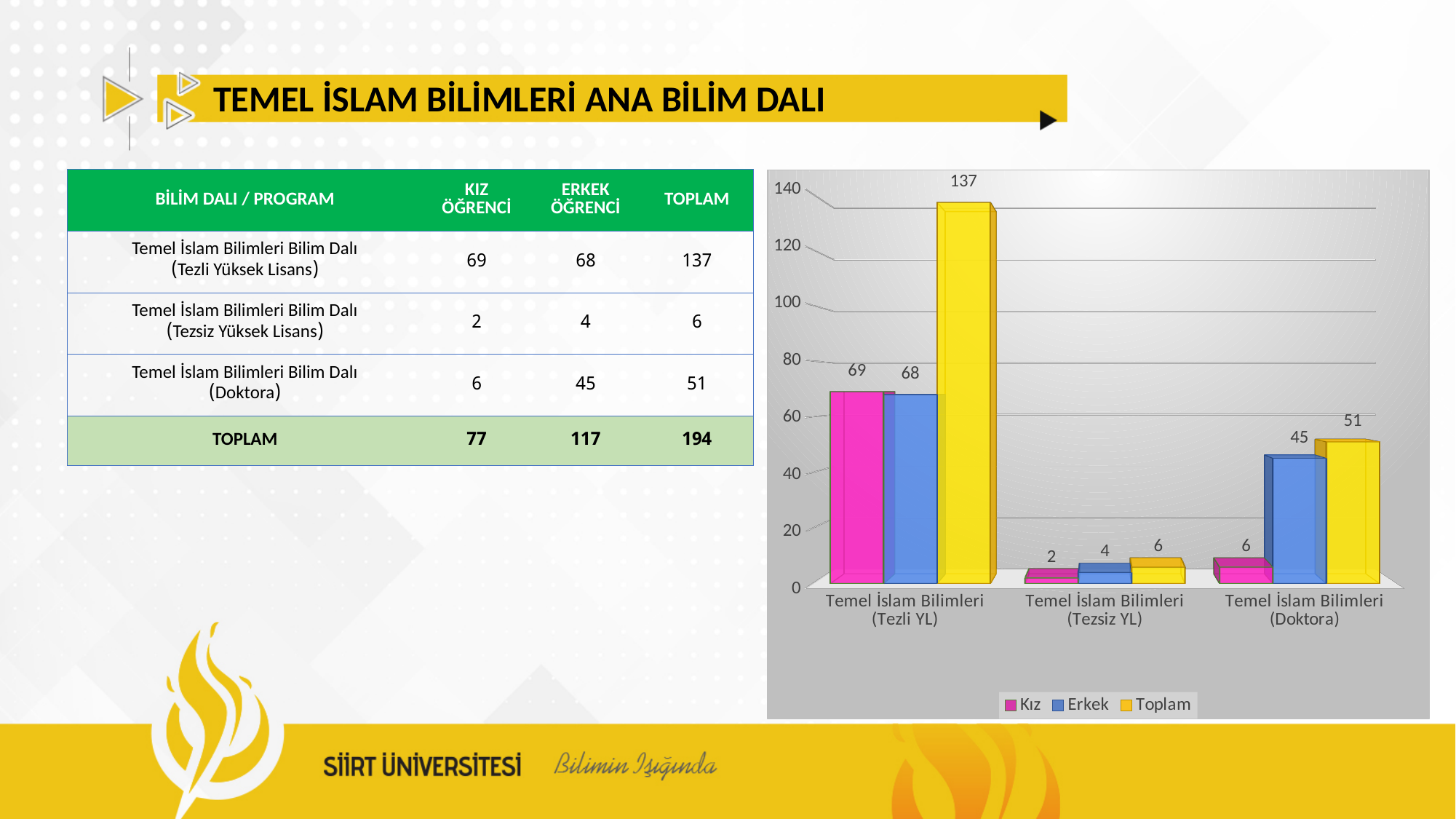

TEMEL İSLAM BİLİMLERİ ANA BİLİM DALI

[unsupported chart]

| BİLİM DALI / PROGRAM | KIZ ÖĞRENCİ | ERKEK ÖĞRENCİ | TOPLAM |
| --- | --- | --- | --- |
| Temel İslam Bilimleri Bilim Dalı (Tezli Yüksek Lisans) | 69 | 68 | 137 |
| Temel İslam Bilimleri Bilim Dalı (Tezsiz Yüksek Lisans) | 2 | 4 | 6 |
| Temel İslam Bilimleri Bilim Dalı (Doktora) | 6 | 45 | 51 |
| TOPLAM | 77 | 117 | 194 |